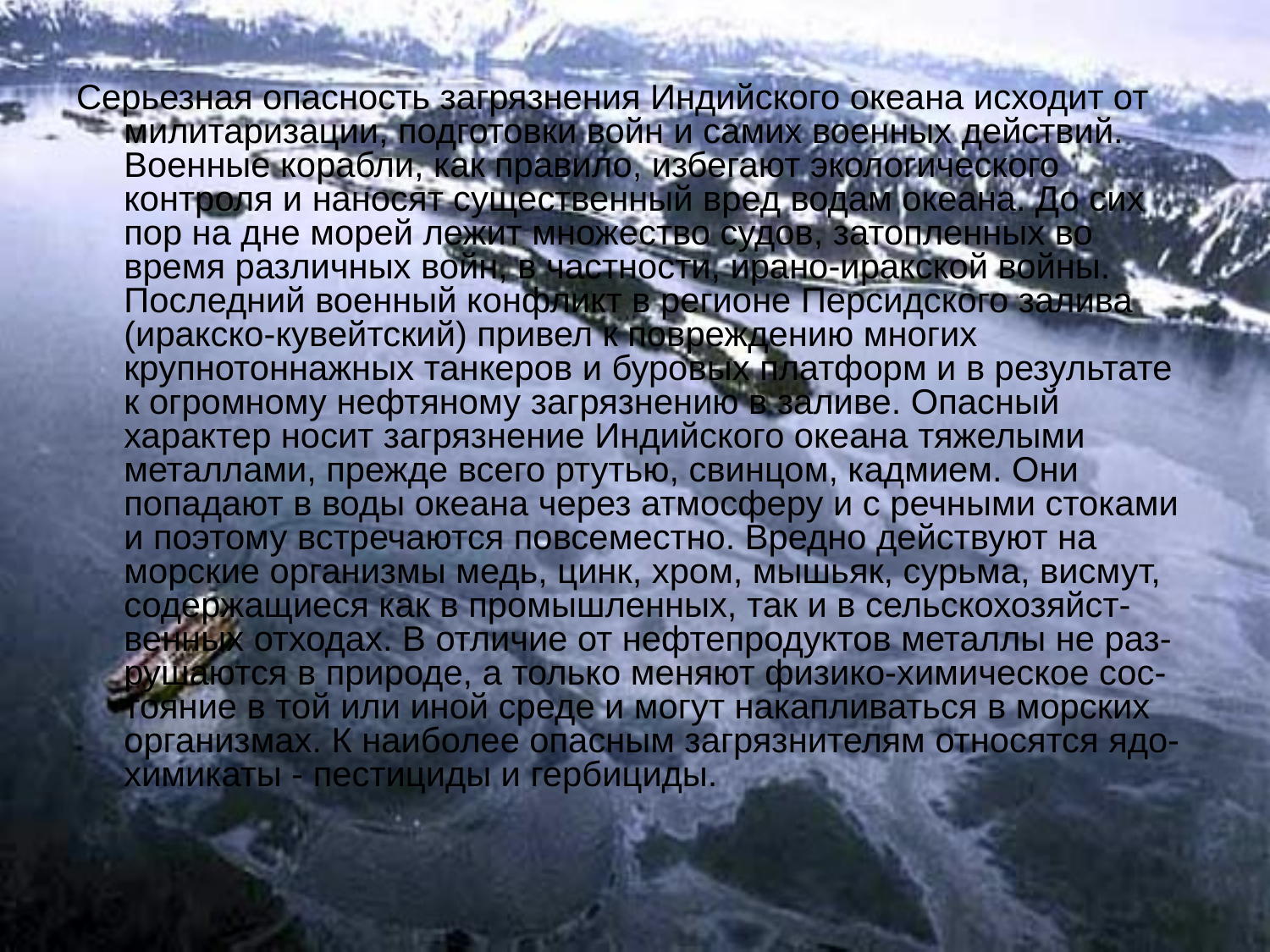

Серьезная опасность загрязнения Индийского океана исходит от милитаризации, подготовки войн и самих военных действий. Военные корабли, как правило, избегают экологического контроля и наносят существенный вред водам океана. До сих пор на дне морей лежит множество судов, затопленных во время различных войн, в частности, ирано-иракской войны. Последний военный конфликт в регионе Персидского залива (иракско-кувейтский) привел к повреждению многих крупнотоннажных танкеров и буровых платформ и в результате к огромному нефтяному загрязнению в заливе. Опасный характер носит загрязнение Индийского океана тяжелыми металлами, прежде всего ртутью, свинцом, кадмием. Они попадают в воды океана через атмосферу и с речными стоками и поэтому встречаются повсеместно. Вредно действуют на морские организмы медь, цинк, хром, мышьяк, сурьма, висмут, содержащиеся как в промышленных, так и в сельскохозяйст-венных отходах. В отличие от нефтепродуктов металлы не раз-рушаются в природе, а только меняют физико-химическое сос-тояние в той или иной среде и могут накапливаться в морских организмах. К наиболее опасным загрязнителям относятся ядо-химикаты - пестициды и гербициды.